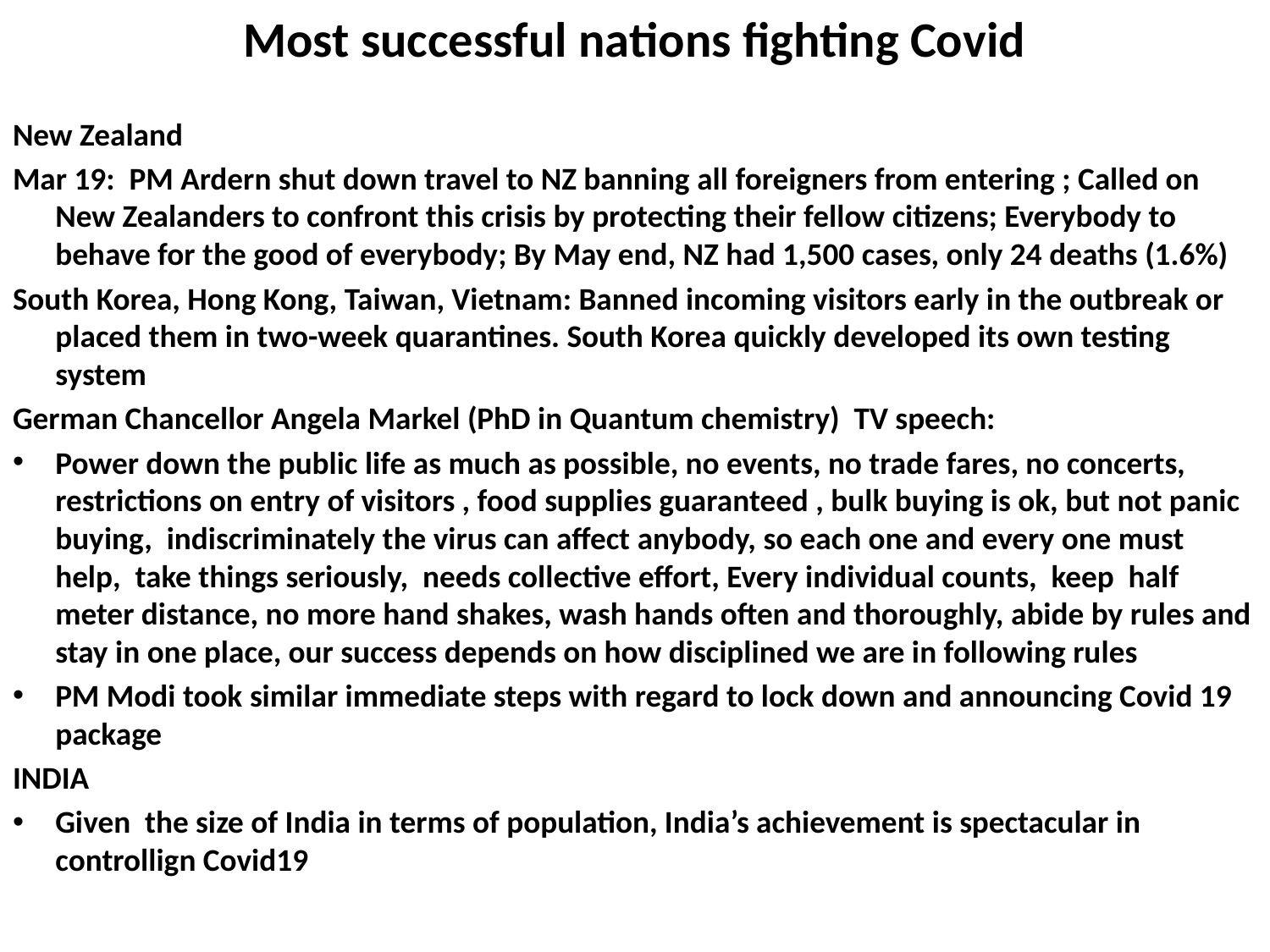

# Most successful nations fighting Covid

New Zealand
Mar 19:  PM Ardern shut down travel to NZ banning all foreigners from entering ; Called on New Zealanders to confront this crisis by protecting their fellow citizens; Everybody to behave for the good of everybody; By May end, NZ had 1,500 cases, only 24 deaths (1.6%)
South Korea, Hong Kong, Taiwan, Vietnam: Banned incoming visitors early in the outbreak or placed them in two-week quarantines. South Korea quickly developed its own testing system
German Chancellor Angela Markel (PhD in Quantum chemistry)  TV speech:
Power down the public life as much as possible, no events, no trade fares, no concerts,  restrictions on entry of visitors , food supplies guaranteed , bulk buying is ok, but not panic buying,  indiscriminately the virus can affect anybody, so each one and every one must help,  take things seriously,  needs collective effort, Every individual counts,  keep  half meter distance, no more hand shakes, wash hands often and thoroughly, abide by rules and stay in one place, our success depends on how disciplined we are in following rules
PM Modi took similar immediate steps with regard to lock down and announcing Covid 19 package
INDIA
Given  the size of India in terms of population, India’s achievement is spectacular in controllign Covid19